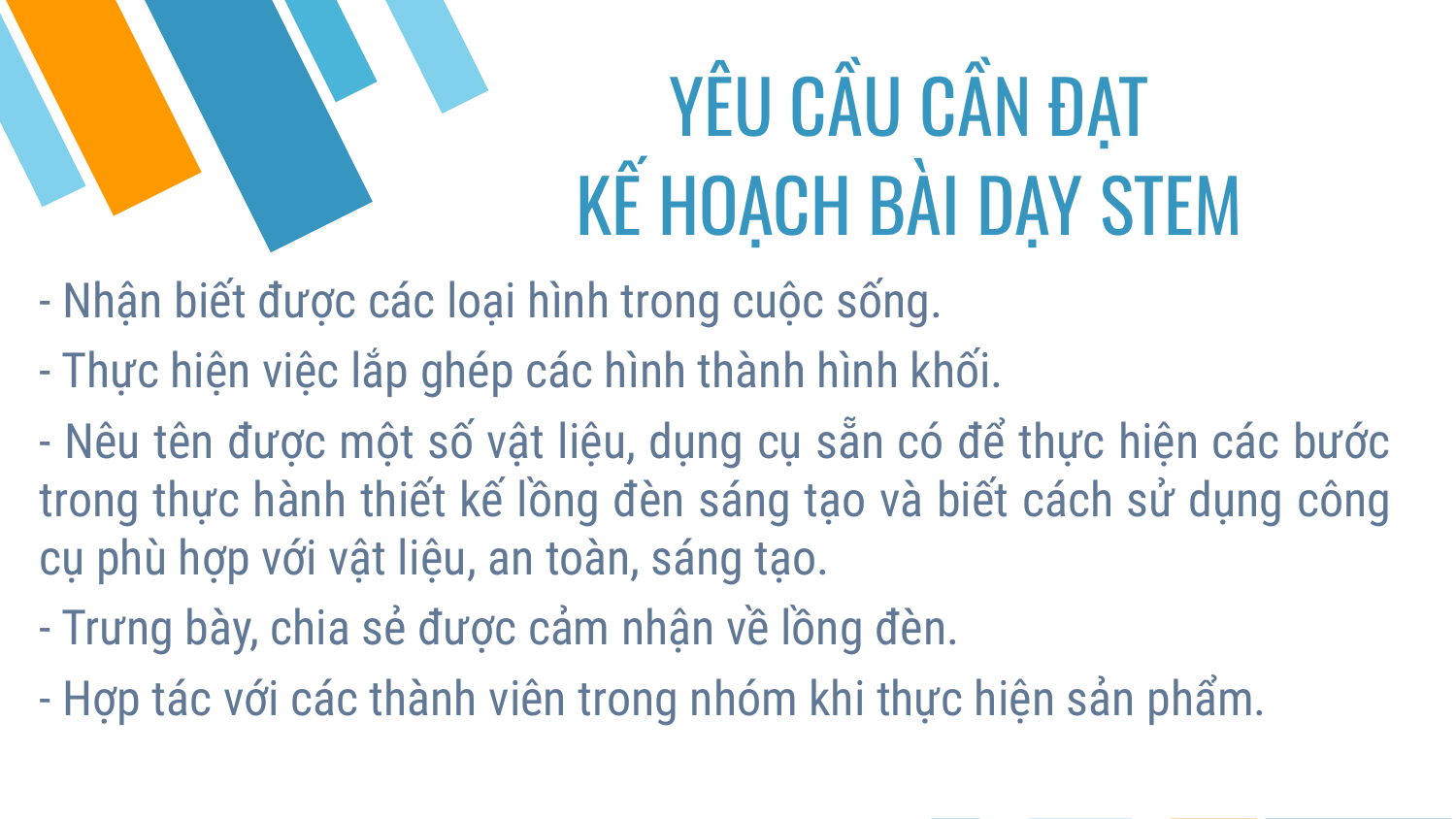

YÊU CẦU CẦN ĐẠT
KẾ HOẠCH BÀI DẠY STEM
- Nhận biết được các loại hình trong cuộc sống.
- Thực hiện việc lắp ghép các hình thành hình khối.
- Nêu tên được một số vật liệu, dụng cụ sẵn có để thực hiện các bước trong thực hành thiết kế lồng đèn sáng tạo và biết cách sử dụng công cụ phù hợp với vật liệu, an toàn, sáng tạo.
- Trưng bày, chia sẻ được cảm nhận về lồng đèn.
- Hợp tác với các thành viên trong nhóm khi thực hiện sản phẩm.